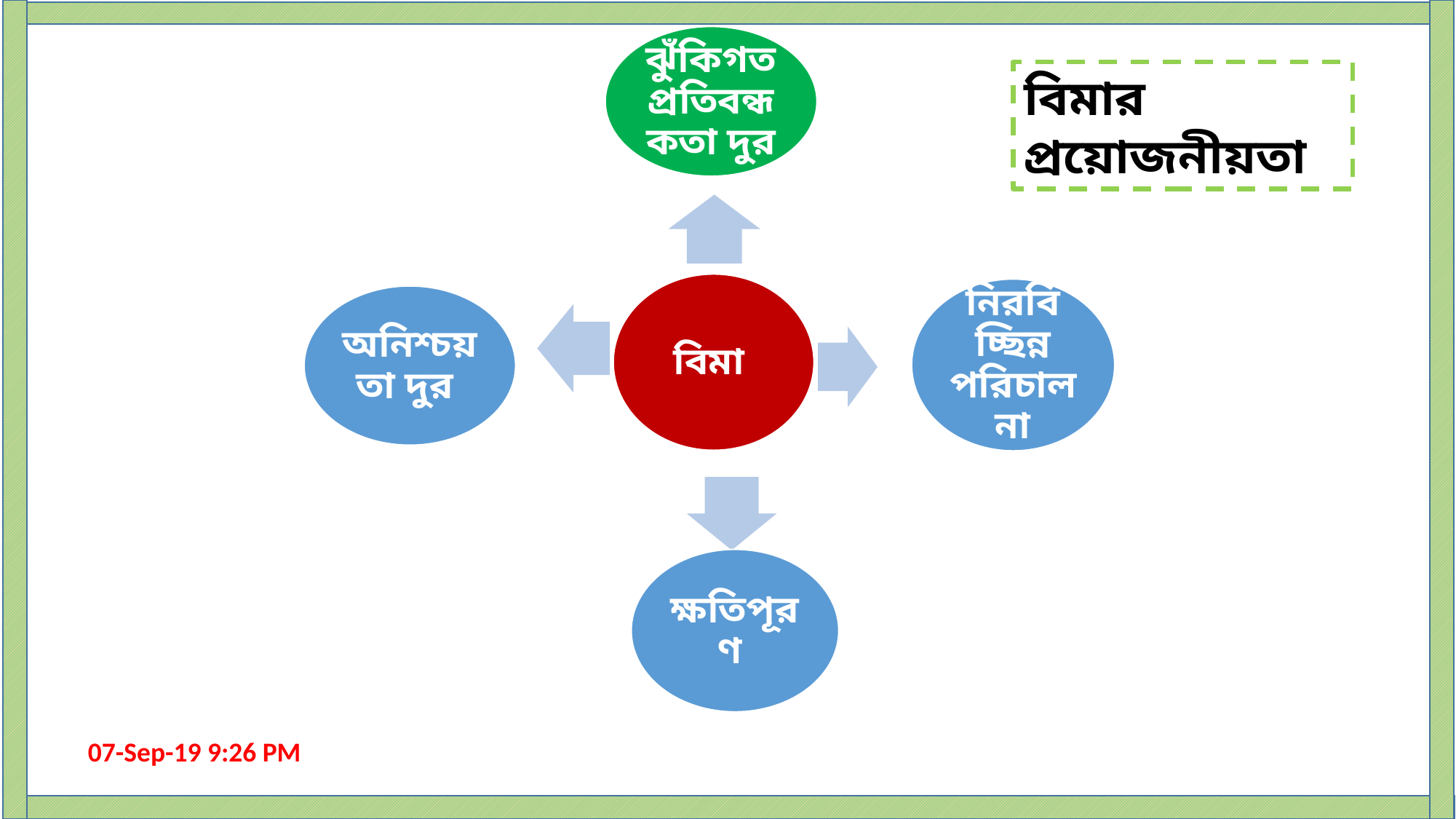

ঝুঁকিগত প্রতিবন্ধকতা দুর
বিমার প্রয়োজনীয়তা

বিমা

নিরবিচ্ছিন্ন পরিচালনা

অনিশ্চয়তা দুর

ক্ষতিপূরণ
07-Sep-19 9:26 PM